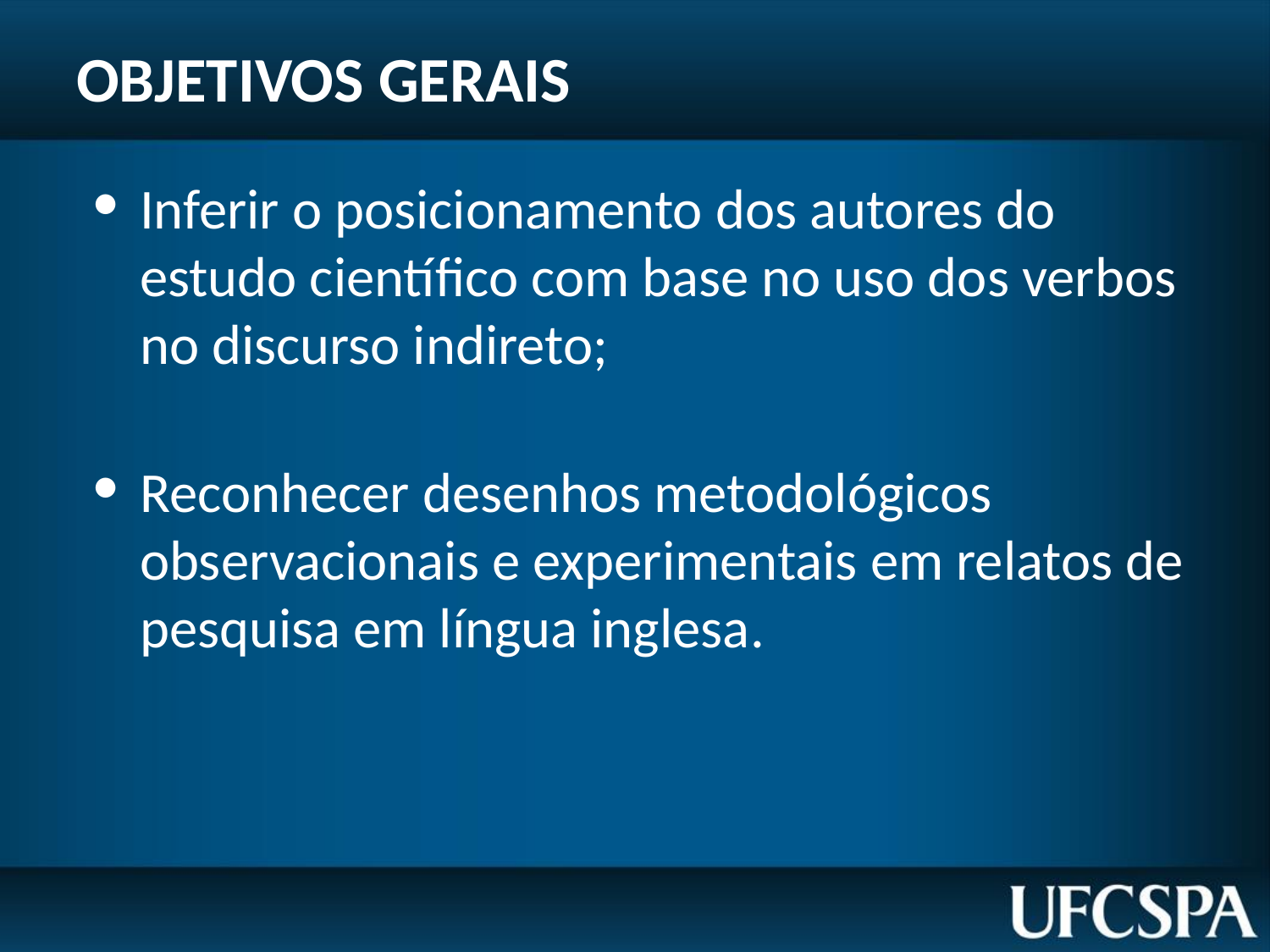

# OBJETIVOS GERAIS
Inferir o posicionamento dos autores do estudo científico com base no uso dos verbos no discurso indireto;

Reconhecer desenhos metodológicos observacionais e experimentais em relatos de pesquisa em língua inglesa.